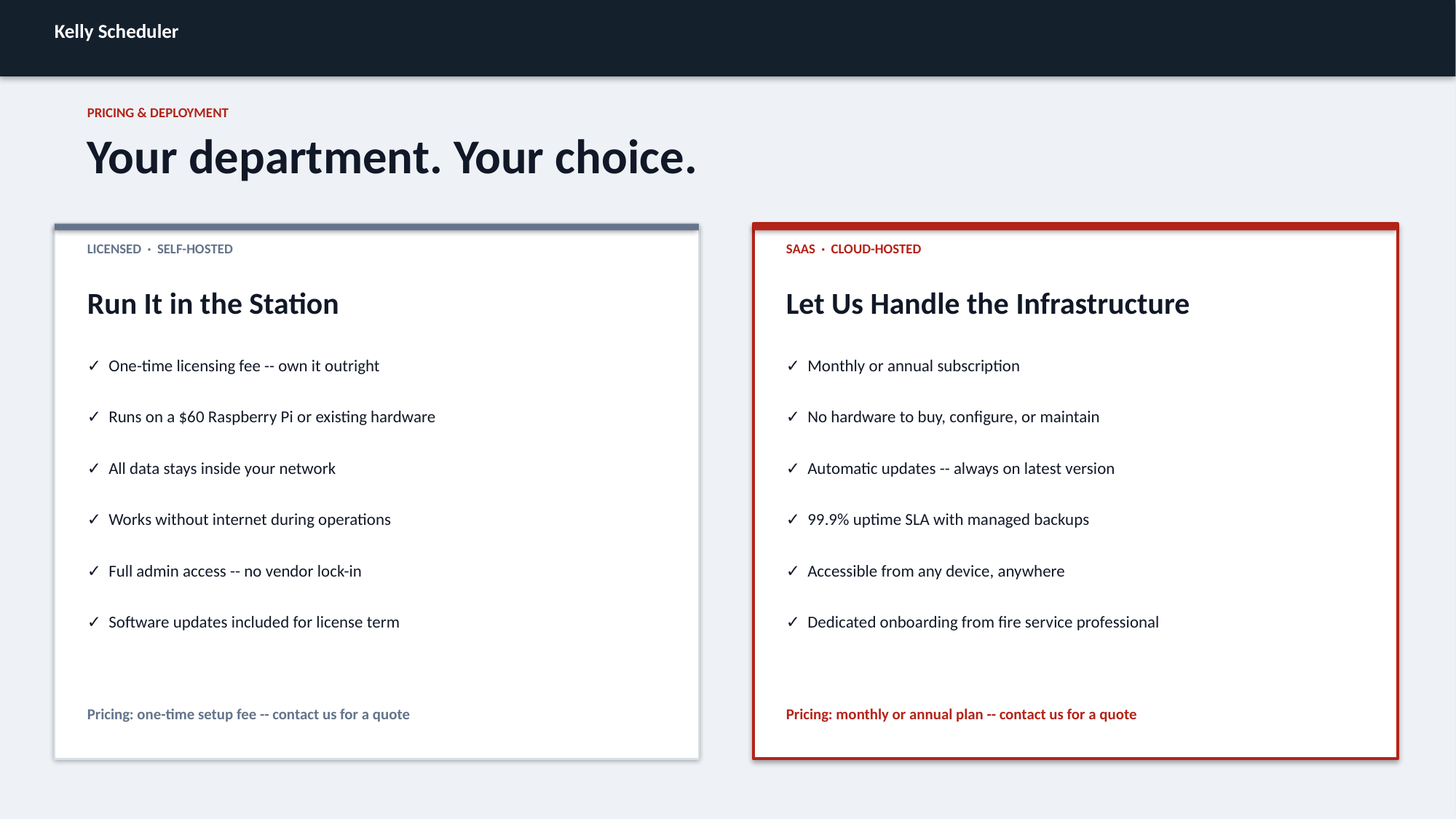

Kelly Scheduler
PRICING & DEPLOYMENT
Your department. Your choice.

LICENSED  ·  SELF-HOSTED
SAAS  ·  CLOUD-HOSTED
Run It in the Station
Let Us Handle the Infrastructure
✓  One-time licensing fee -- own it outright
✓  Monthly or annual subscription
✓  Runs on a $60 Raspberry Pi or existing hardware
✓  No hardware to buy, configure, or maintain
✓  All data stays inside your network
✓  Automatic updates -- always on latest version
✓  Works without internet during operations
✓  99.9% uptime SLA with managed backups
✓  Full admin access -- no vendor lock-in
✓  Accessible from any device, anywhere
✓  Software updates included for license term
✓  Dedicated onboarding from fire service professional
Pricing: one-time setup fee -- contact us for a quote
Pricing: monthly or annual plan -- contact us for a quote